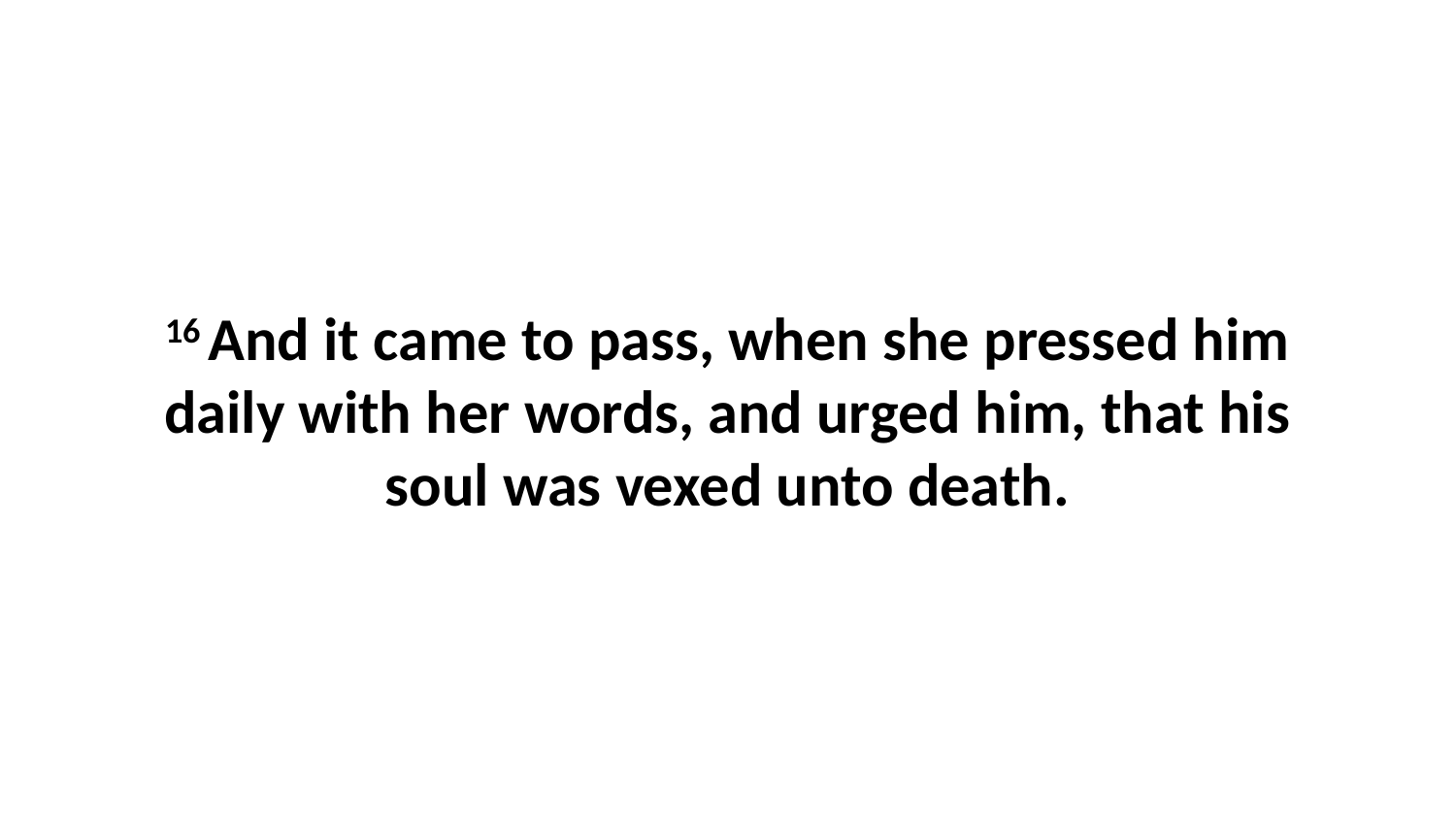

16 And it came to pass, when she pressed him daily with her words, and urged him, that his soul was vexed unto death.